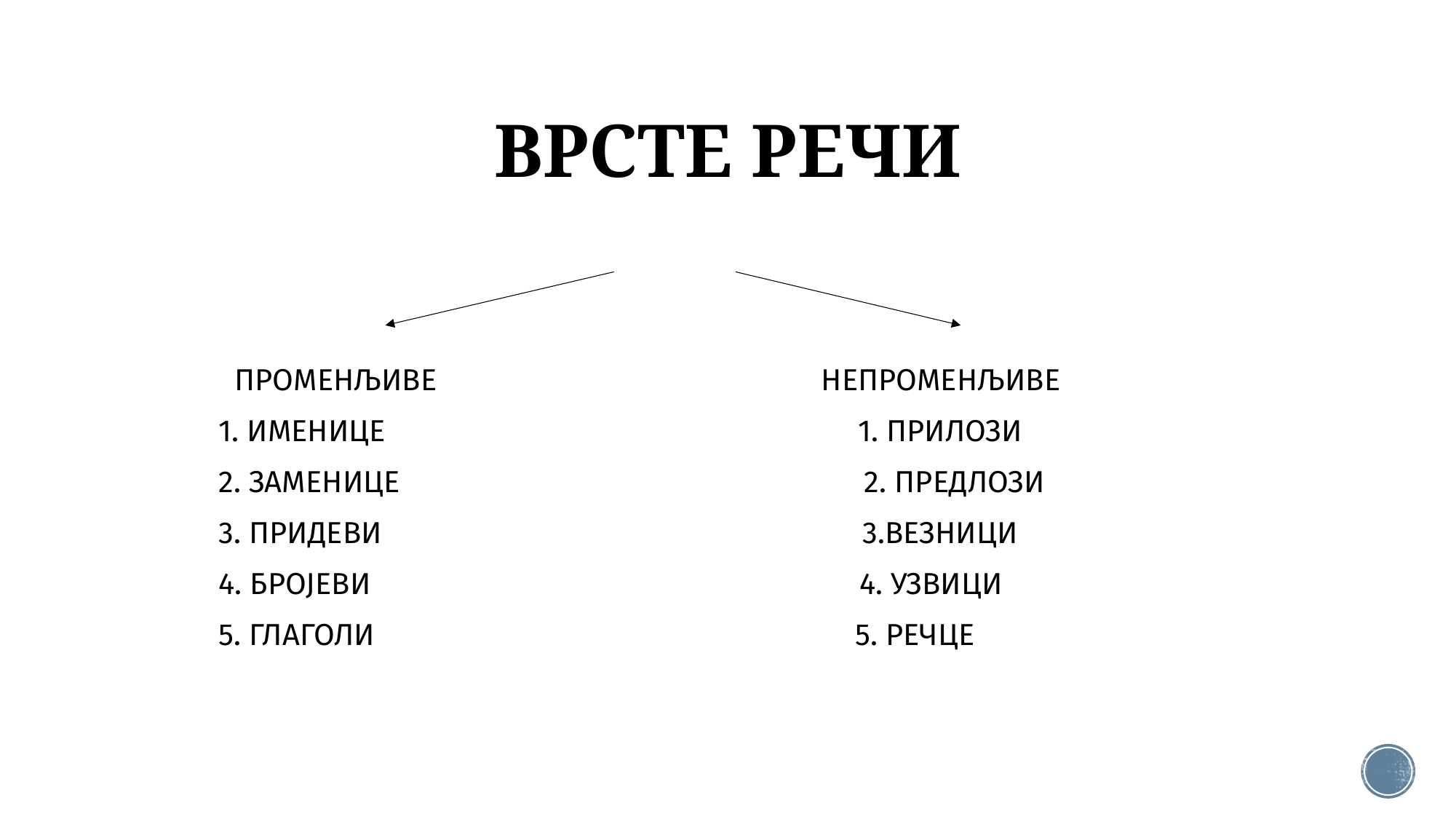

# ВРСТЕ РЕЧИ

            ПРОМЕНЉИВЕ                                                НЕПРОМЕНЉИВЕ
          1. ИМЕНИЦЕ                                                           1. ПРИЛОЗИ
          2. ЗАМЕНИЦЕ                                                          2. ПРЕДЛОЗИ
          3. ПРИДЕВИ                                                            3.ВЕЗНИЦИ
          4. БРОЈЕВИ                                                             4. УЗВИЦИ
          5. ГЛАГОЛИ                                                            5. РЕЧЦЕ